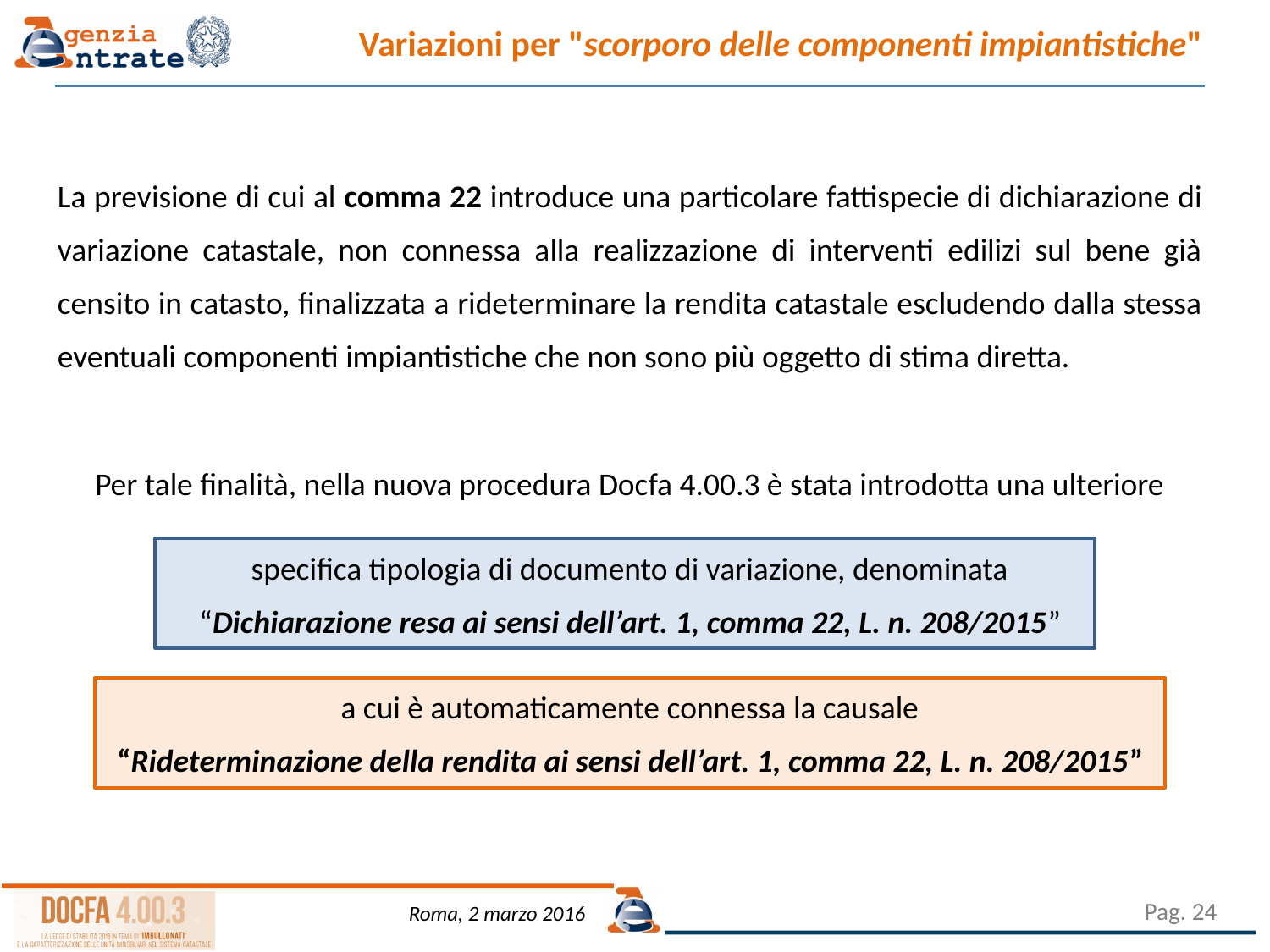

Variazioni per "scorporo delle componenti impiantistiche"
La previsione di cui al comma 22 introduce una particolare fattispecie di dichiarazione di variazione catastale, non connessa alla realizzazione di interventi edilizi sul bene già censito in catasto, finalizzata a rideterminare la rendita catastale escludendo dalla stessa eventuali componenti impiantistiche che non sono più oggetto di stima diretta.

Per tale finalità, nella nuova procedura Docfa 4.00.3 è stata introdotta una ulteriore
specifica tipologia di documento di variazione, denominata
“Dichiarazione resa ai sensi dell’art. 1, comma 22, L. n. 208/2015”
a cui è automaticamente connessa la causale
“Rideterminazione della rendita ai sensi dell’art. 1, comma 22, L. n. 208/2015”